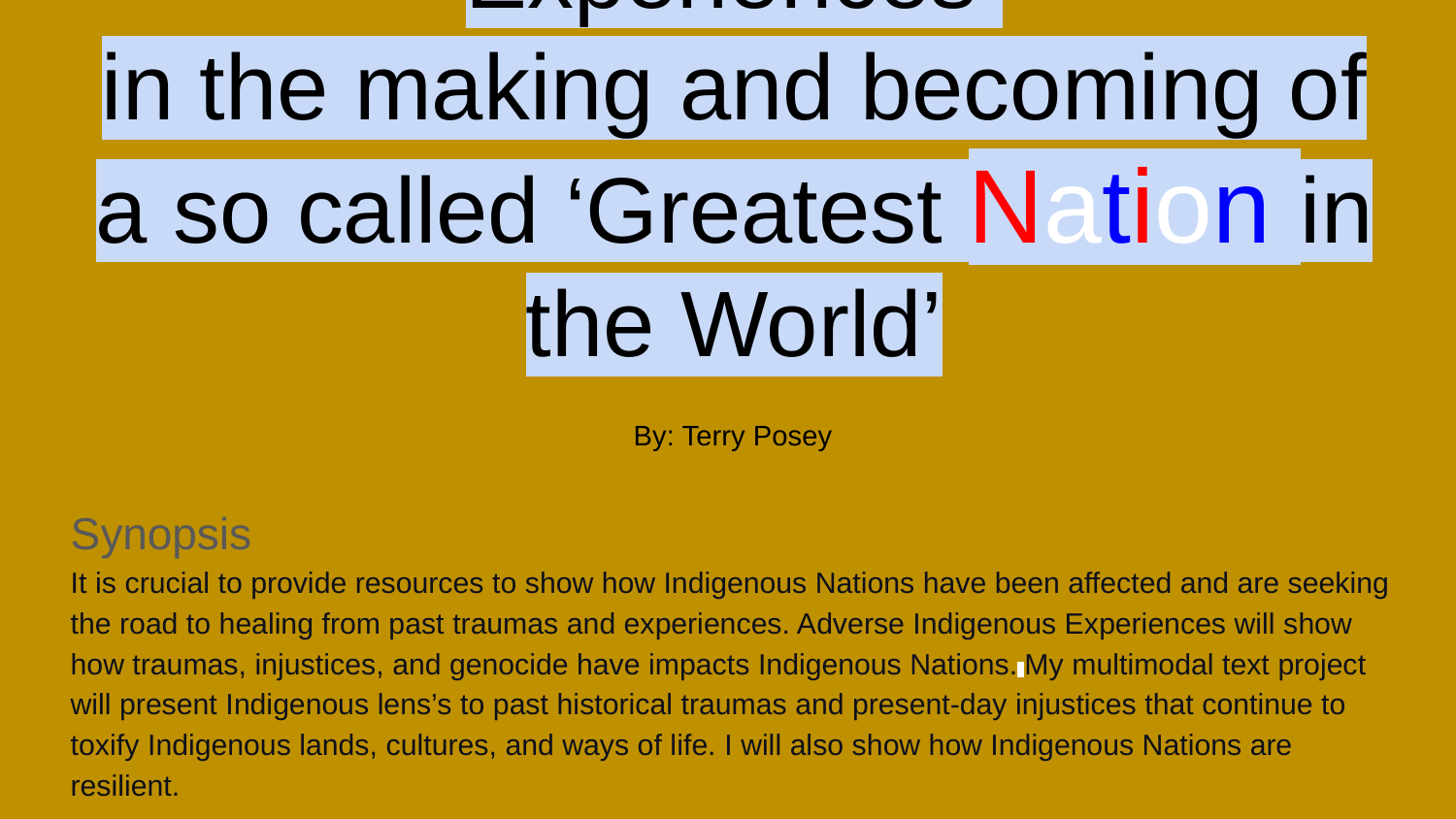

# Adverse Indigenous Experiences
in the making and becoming of a so called ‘Greatest Nation in the World’
By: Terry Posey
Synopsis
It is crucial to provide resources to show how Indigenous Nations have been affected and are seeking the road to healing from past traumas and experiences. Adverse Indigenous Experiences will show how traumas, injustices, and genocide have impacts Indigenous Nations.  My multimodal text project will present Indigenous lens’s to past historical traumas and present-day injustices that continue to toxify Indigenous lands, cultures, and ways of life. I will also show how Indigenous Nations are resilient.